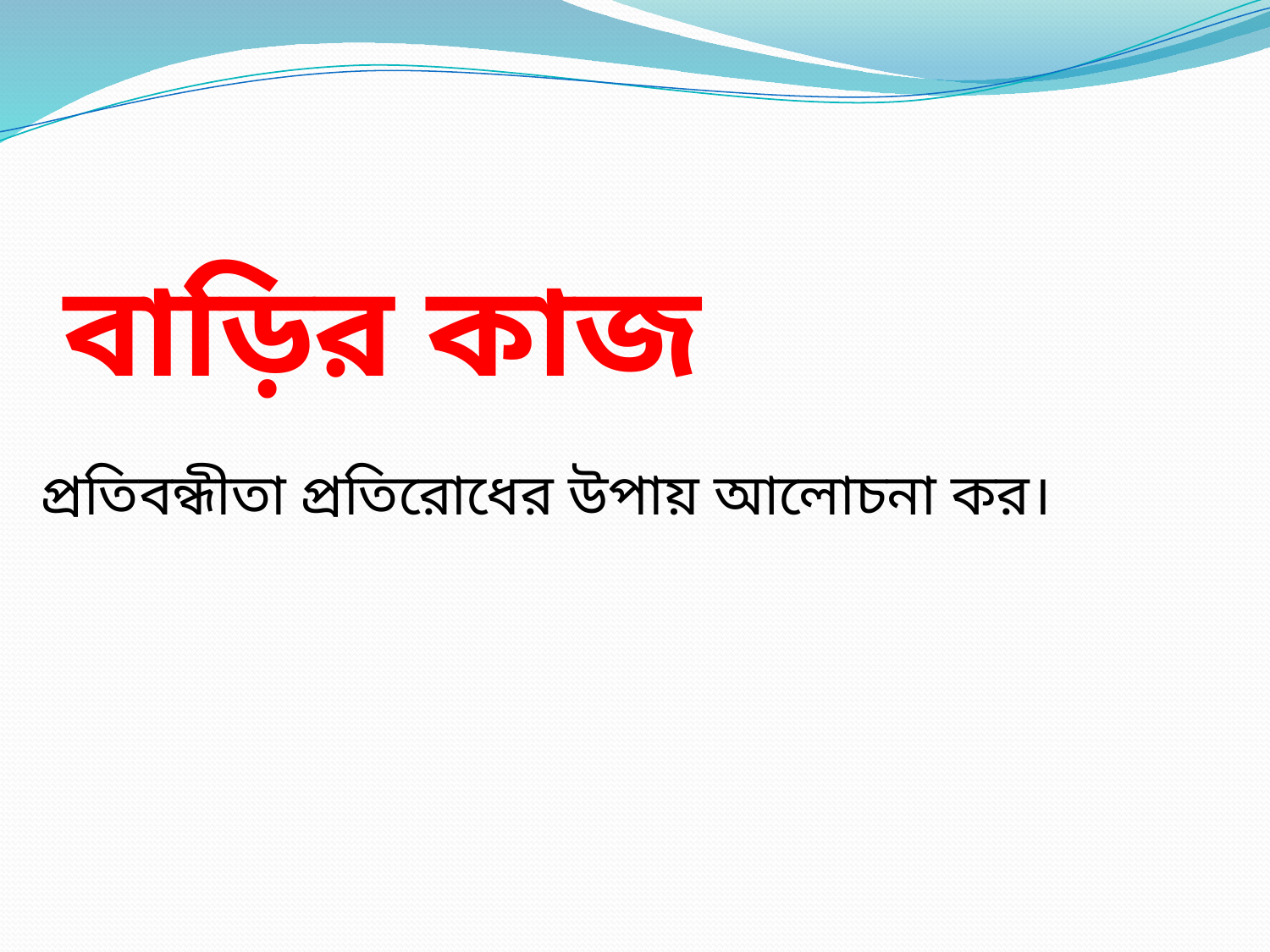

# বাড়ির কাজ
প্রতিবন্ধীতা প্রতিরোধের উপায় আলোচনা কর।